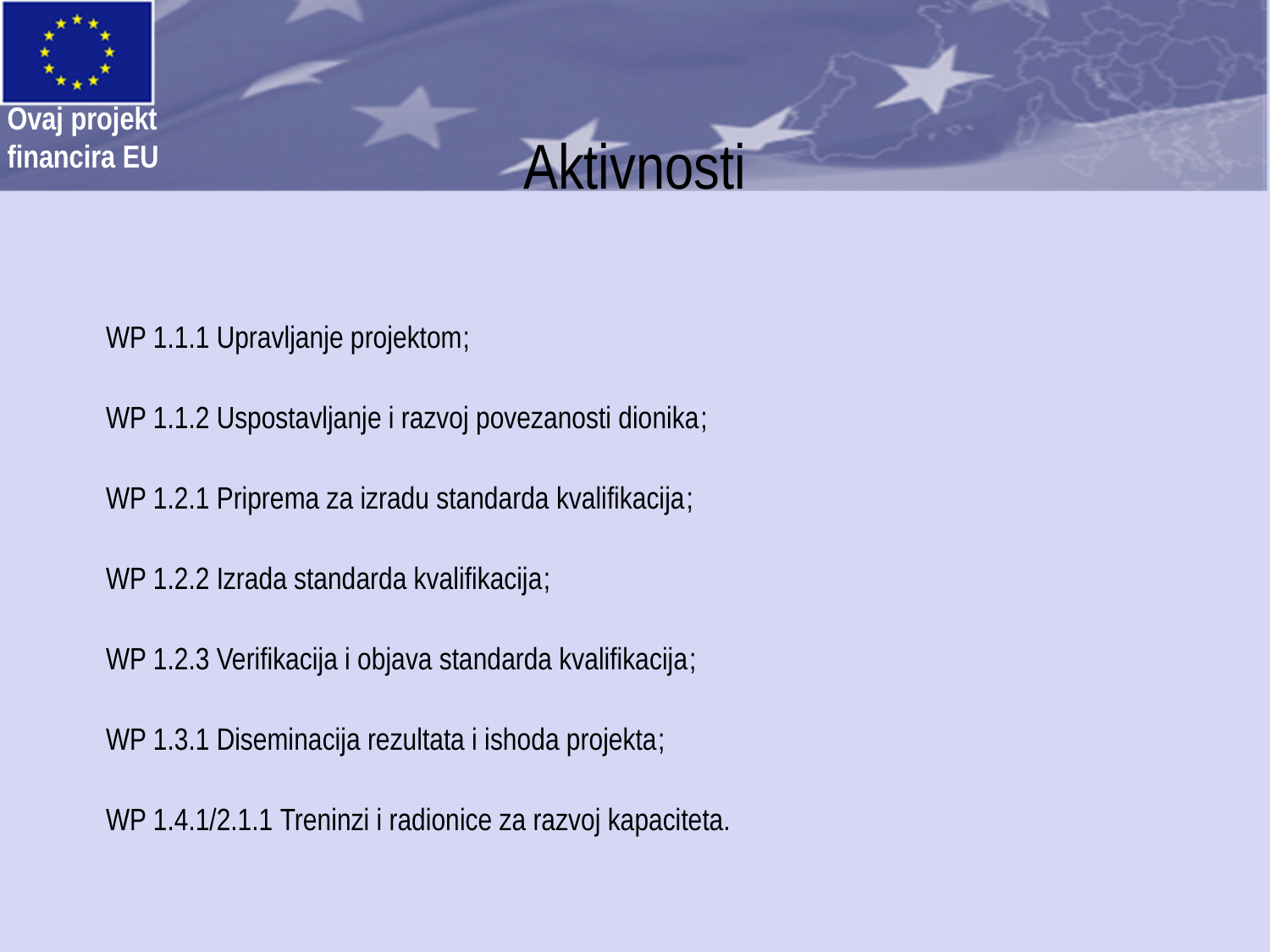

# Aktivnosti
WP 1.1.1 Upravljanje projektom;
WP 1.1.2 Uspostavljanje i razvoj povezanosti dionika;
WP 1.2.1 Priprema za izradu standarda kvalifikacija;
WP 1.2.2 Izrada standarda kvalifikacija;
WP 1.2.3 Verifikacija i objava standarda kvalifikacija;
WP 1.3.1 Diseminacija rezultata i ishoda projekta;
WP 1.4.1/2.1.1 Treninzi i radionice za razvoj kapaciteta.